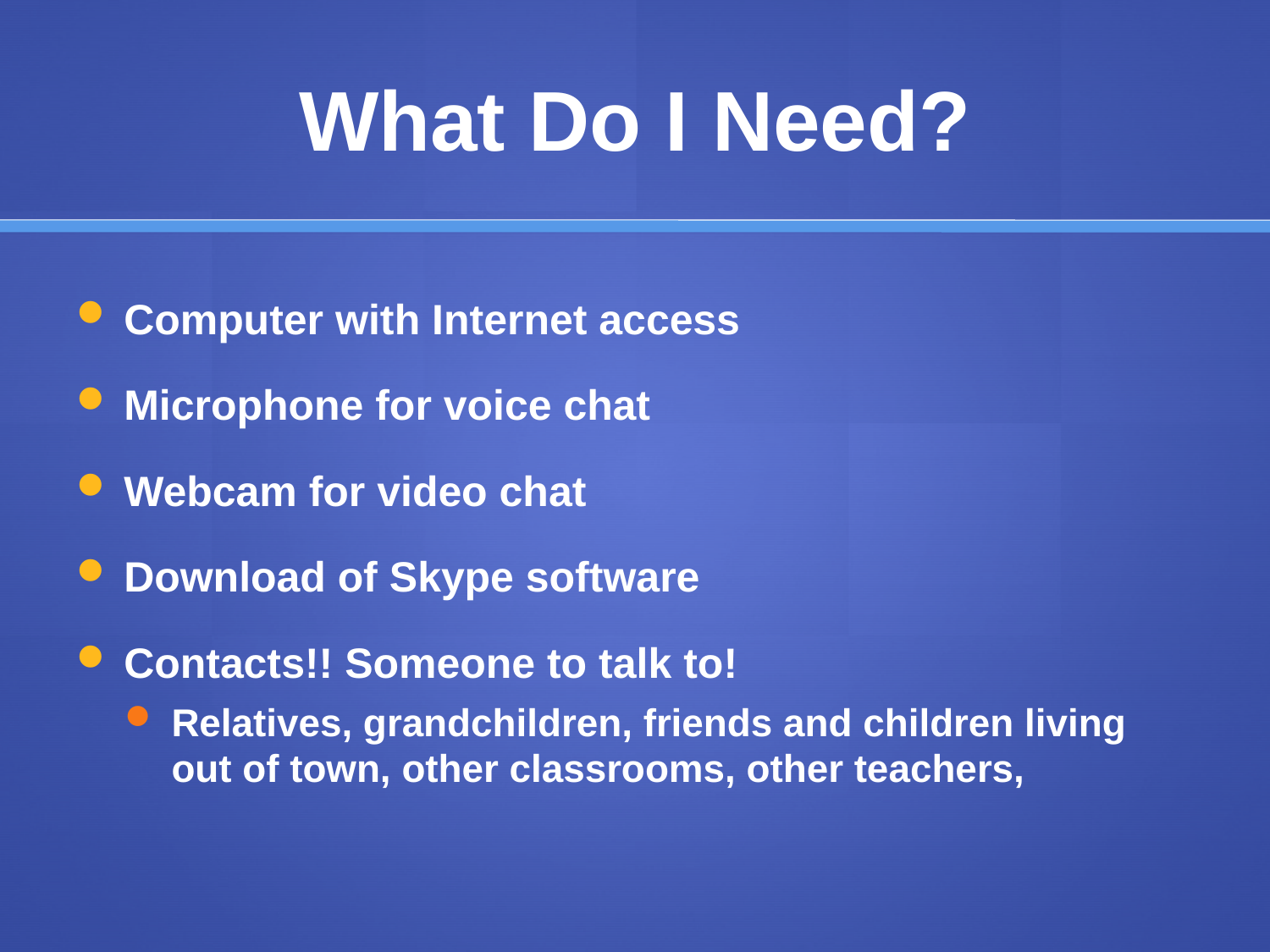

# What Do I Need?
Computer with Internet access
Microphone for voice chat
Webcam for video chat
Download of Skype software
Contacts!! Someone to talk to!
Relatives, grandchildren, friends and children living out of town, other classrooms, other teachers,